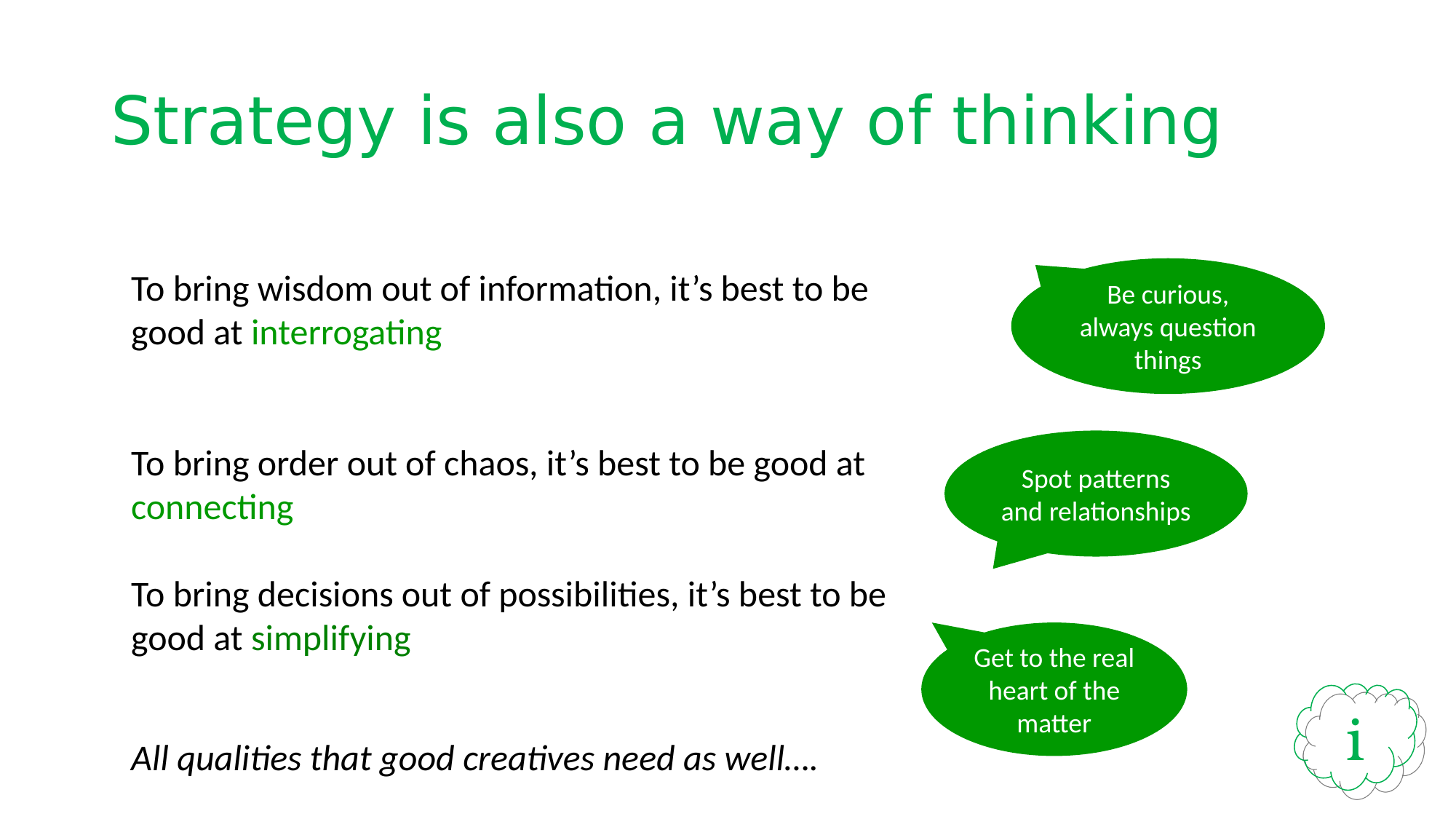

# Strategy is also a way of thinking
Be curious, always question things
To bring wisdom out of information, it’s best to be good at interrogating

To bring order out of chaos, it’s best to be good at connecting

To bring decisions out of possibilities, it’s best to be good at simplifying
Spot patterns and relationships
Get to the real heart of the matter
All qualities that good creatives need as well….